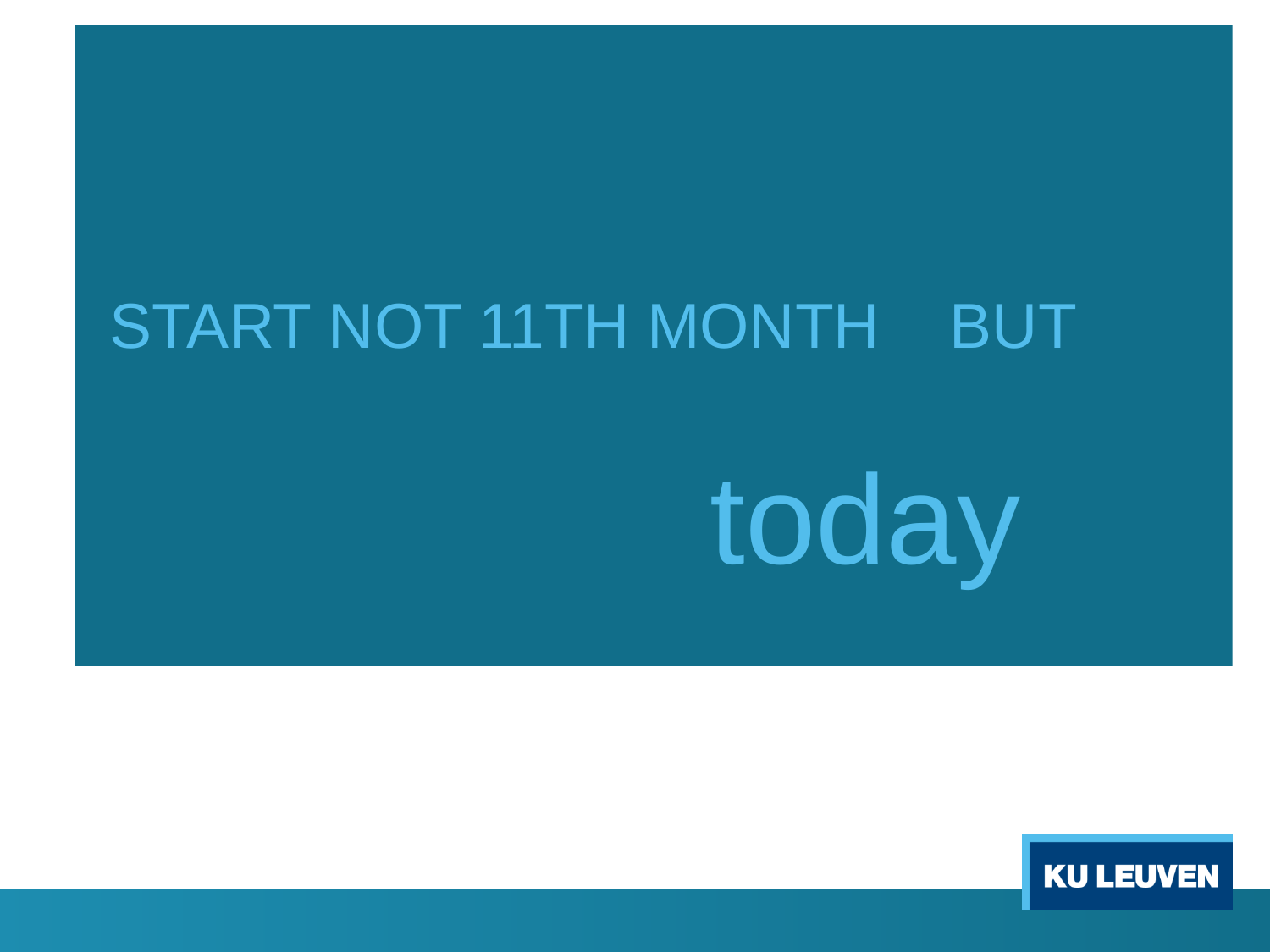

# START NOT 11TH MONTH    BUT today